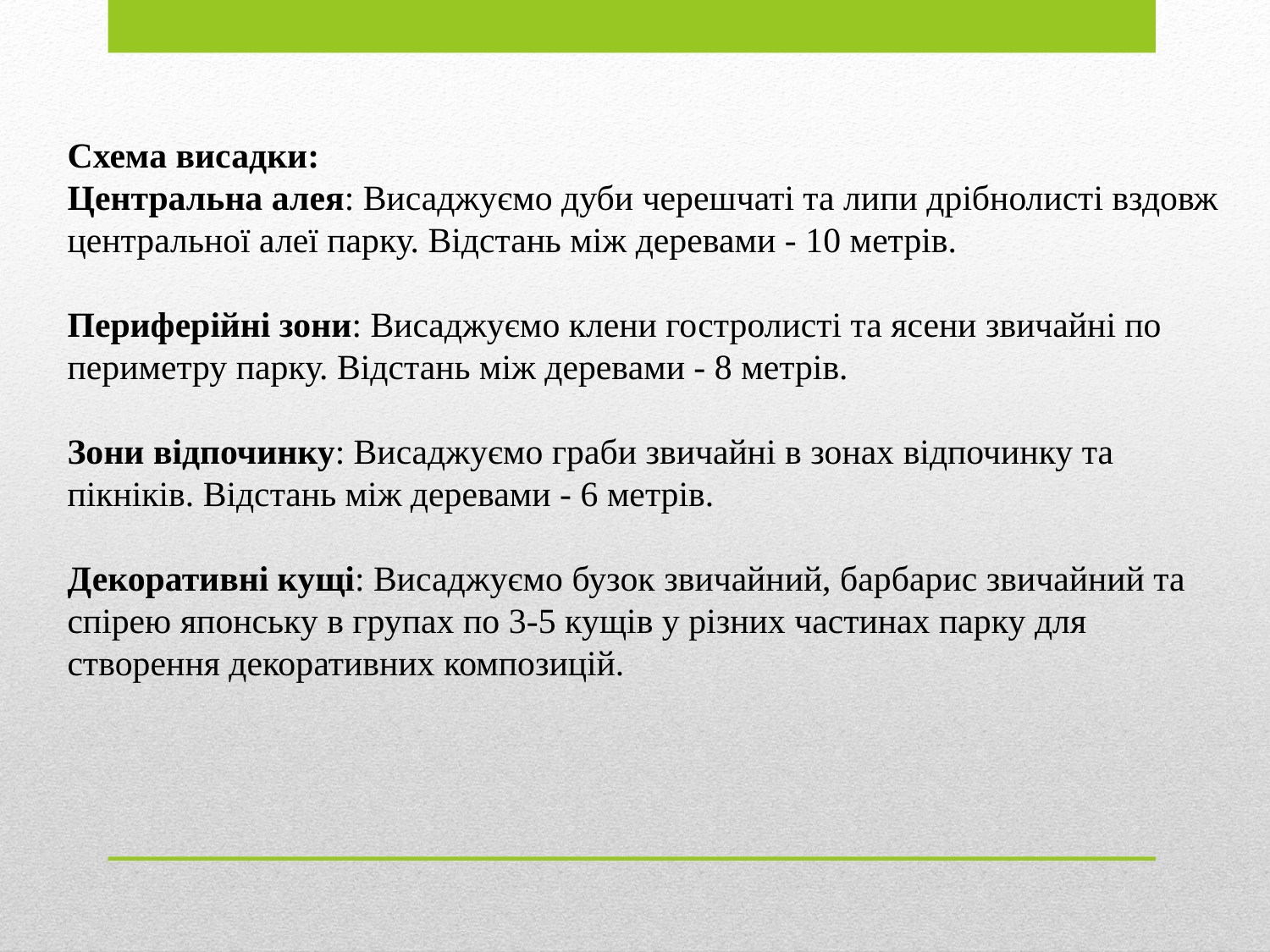

Схема висадки:
Центральна алея: Висаджуємо дуби черешчаті та липи дрібнолисті вздовж центральної алеї парку. Відстань між деревами - 10 метрів.

Периферійні зони: Висаджуємо клени гостролисті та ясени звичайні по периметру парку. Відстань між деревами - 8 метрів.

Зони відпочинку: Висаджуємо граби звичайні в зонах відпочинку та пікніків. Відстань між деревами - 6 метрів.

Декоративні кущі: Висаджуємо бузок звичайний, барбарис звичайний та спірею японську в групах по 3-5 кущів у різних частинах парку для створення декоративних композицій.